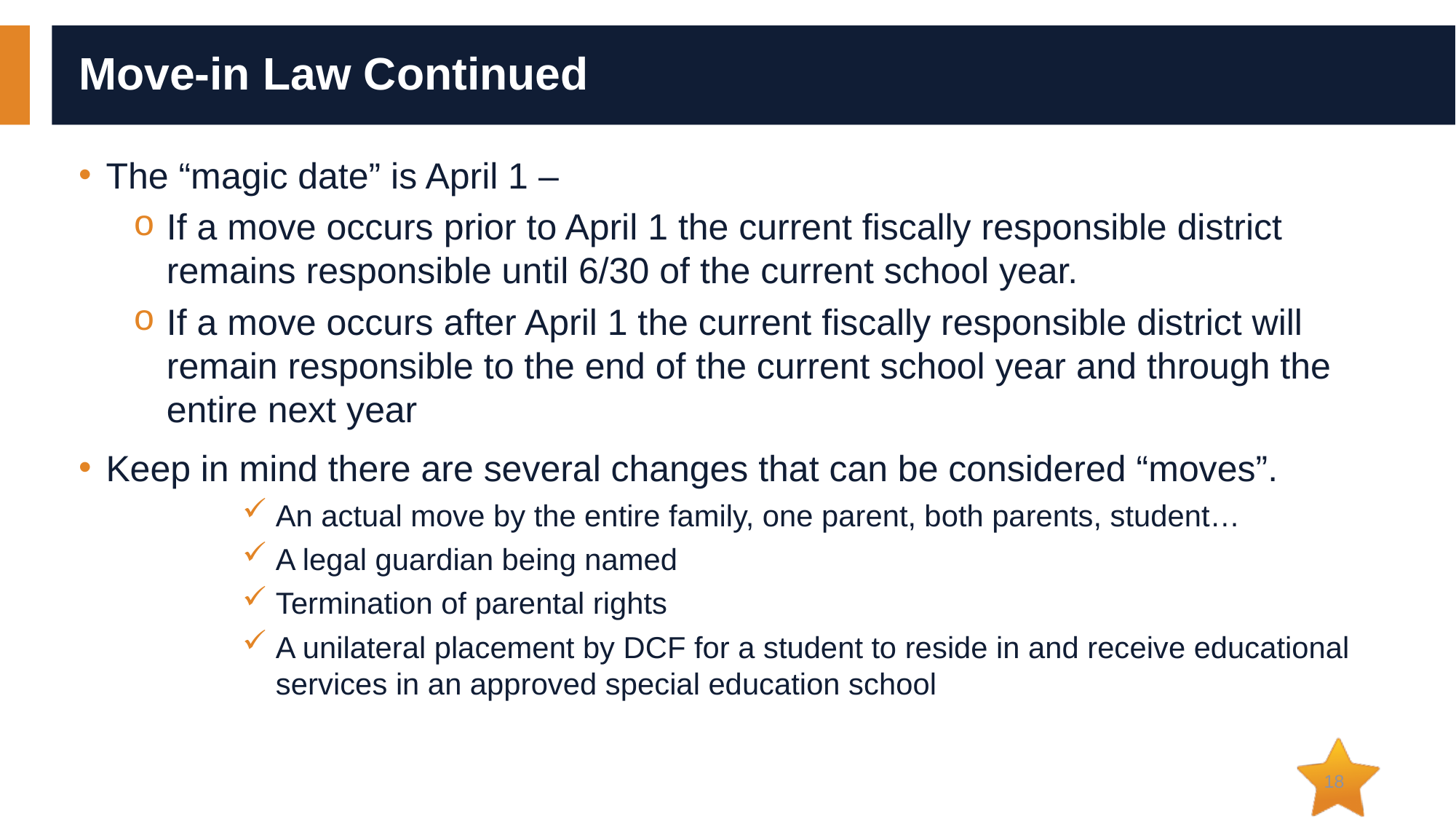

# Move-in Law Continued
The “magic date” is April 1 –
If a move occurs prior to April 1 the current fiscally responsible district remains responsible until 6/30 of the current school year.
If a move occurs after April 1 the current fiscally responsible district will remain responsible to the end of the current school year and through the entire next year
Keep in mind there are several changes that can be considered “moves”.
An actual move by the entire family, one parent, both parents, student…
A legal guardian being named
Termination of parental rights
A unilateral placement by DCF for a student to reside in and receive educational services in an approved special education school
18